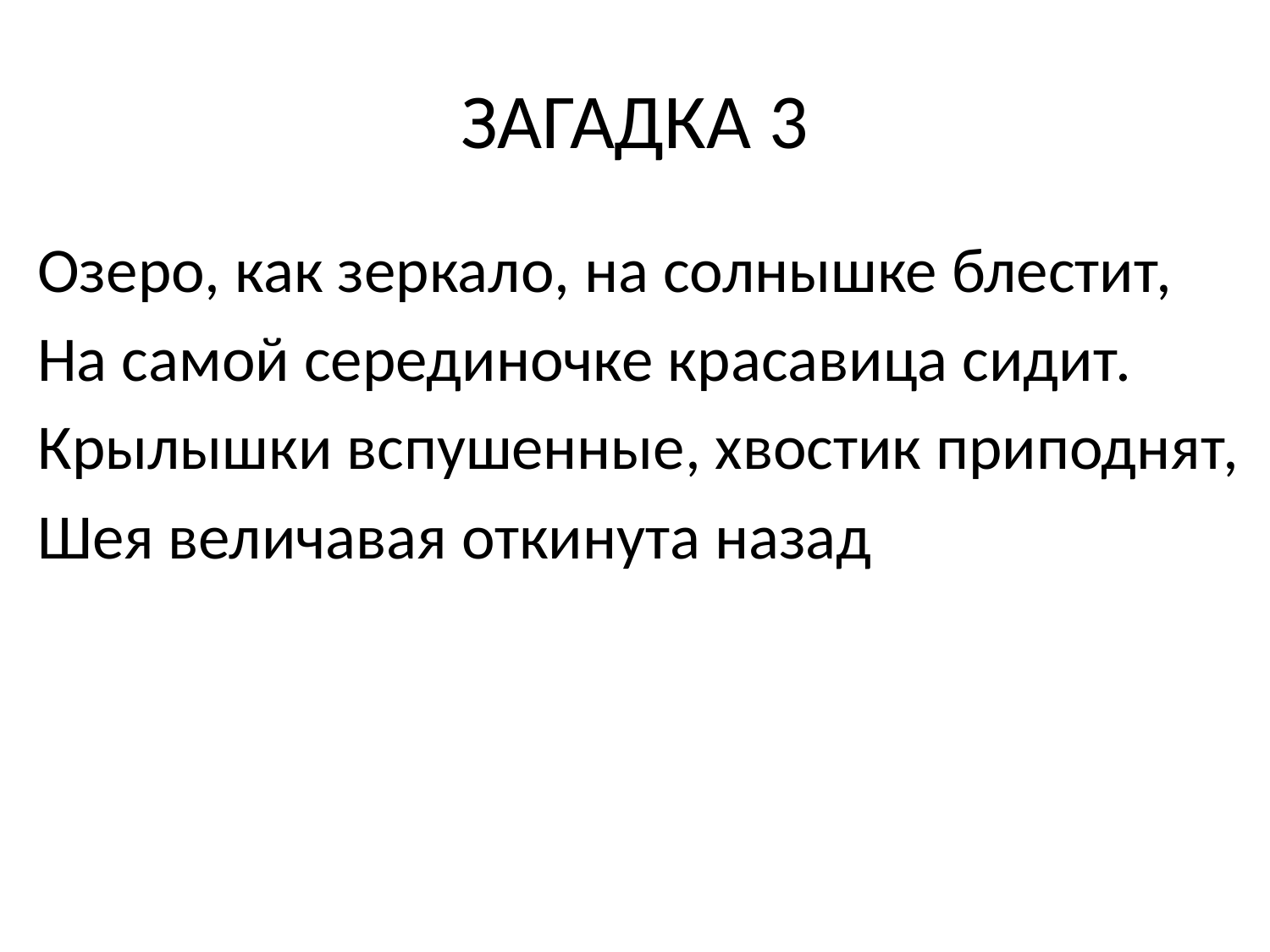

# ЗАГАДКА 3
Озеро, как зеркало, на солнышке блестит,
На самой серединочке красавица сидит.
Крылышки вспушенные, хвостик приподнят,
Шея величавая откинута назад